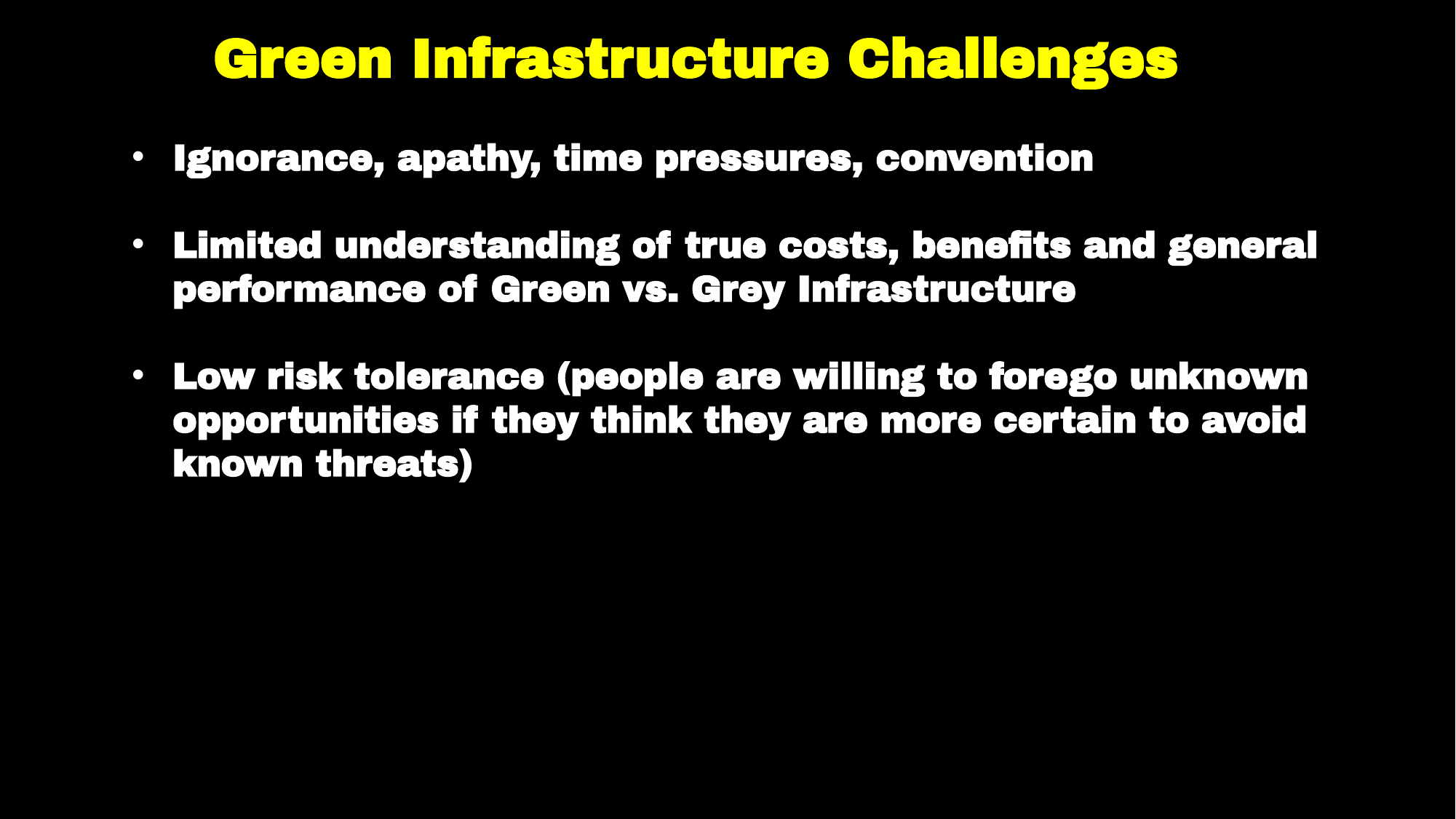

Green Infrastructure Challenges
Ignorance, apathy, time pressures, convention

Limited understanding of true costs, benefits and general performance of Green vs. Grey Infrastructure

Low risk tolerance (people are willing to forego unknown opportunities if they think they are more certain to avoid known threats)